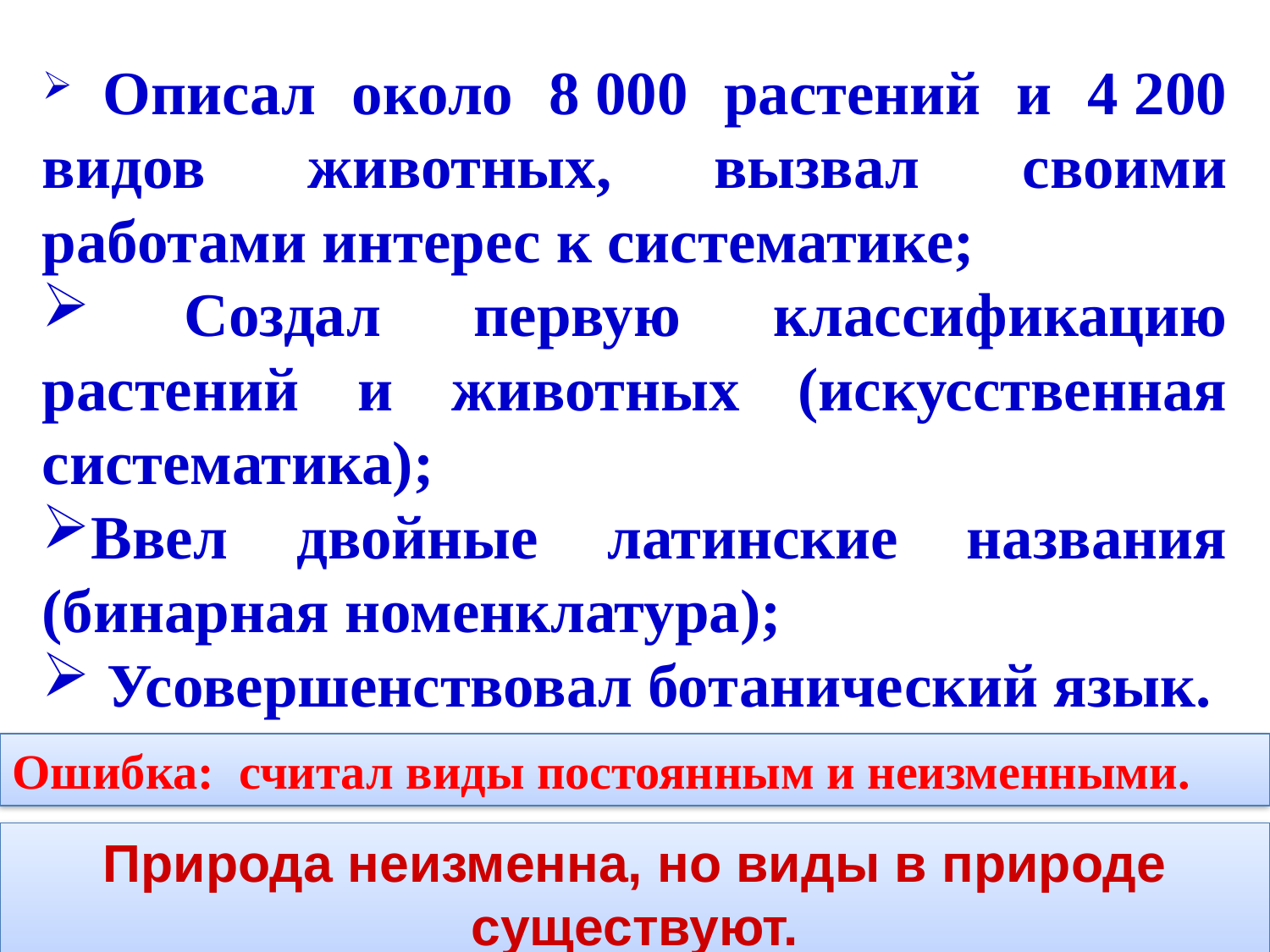

Описал около 8 000 растений и 4 200 видов животных, вызвал своими работами интерес к систематике;
 Создал первую классификацию растений и животных (искусственная систематика);
Ввел двойные латинские названия (бинарная номенклатура);
 Усовершенствовал ботанический язык.
Ошибка:  считал виды постоянным и неизменными.
Природа неизменна, но виды в природе существуют.